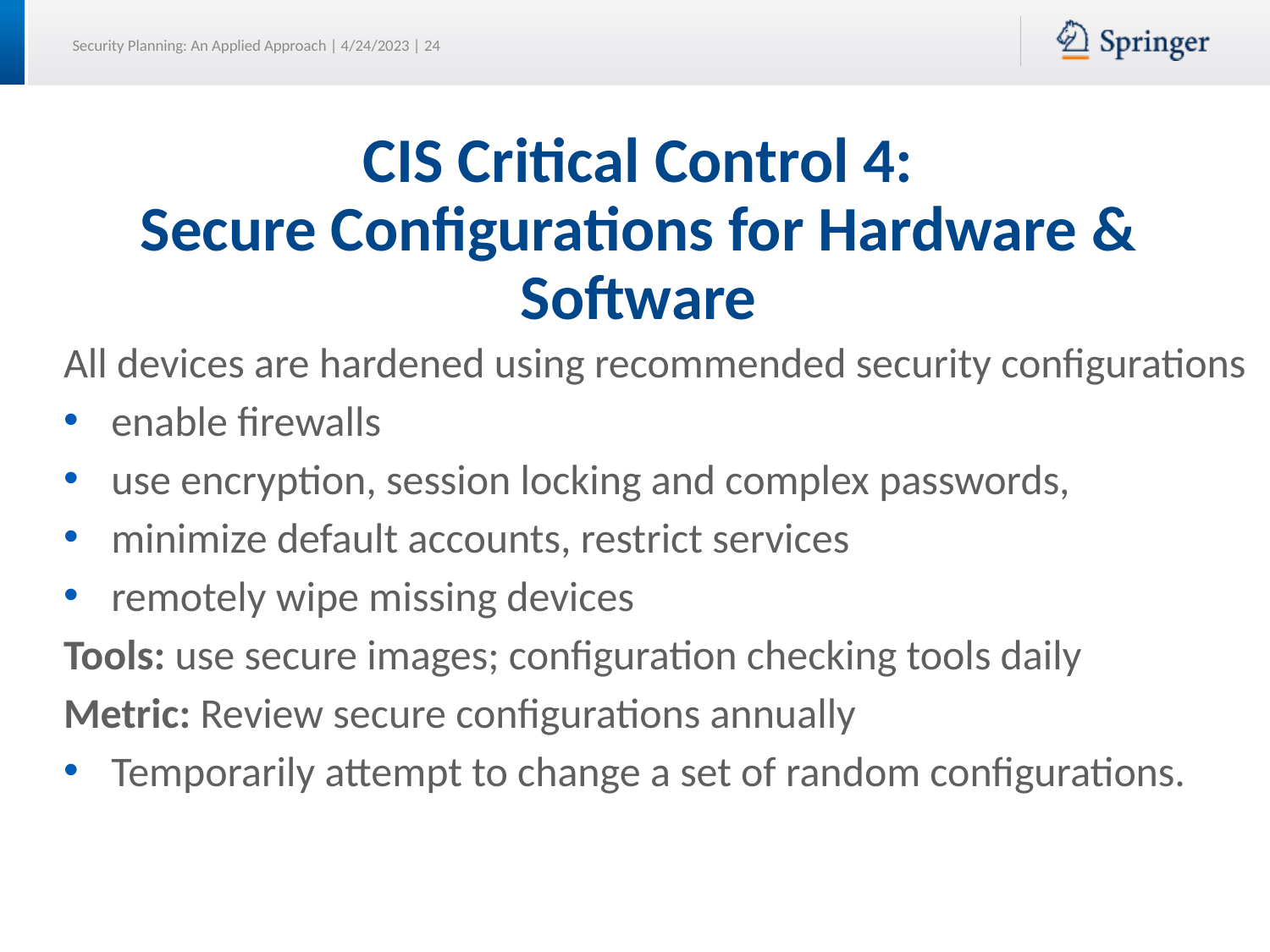

# CIS Critical Control 4: Secure Configurations for Hardware & Software
All devices are hardened using recommended security configurations
enable firewalls
use encryption, session locking and complex passwords,
minimize default accounts, restrict services
remotely wipe missing devices
Tools: use secure images; configuration checking tools daily
Metric: Review secure configurations annually
Temporarily attempt to change a set of random configurations.